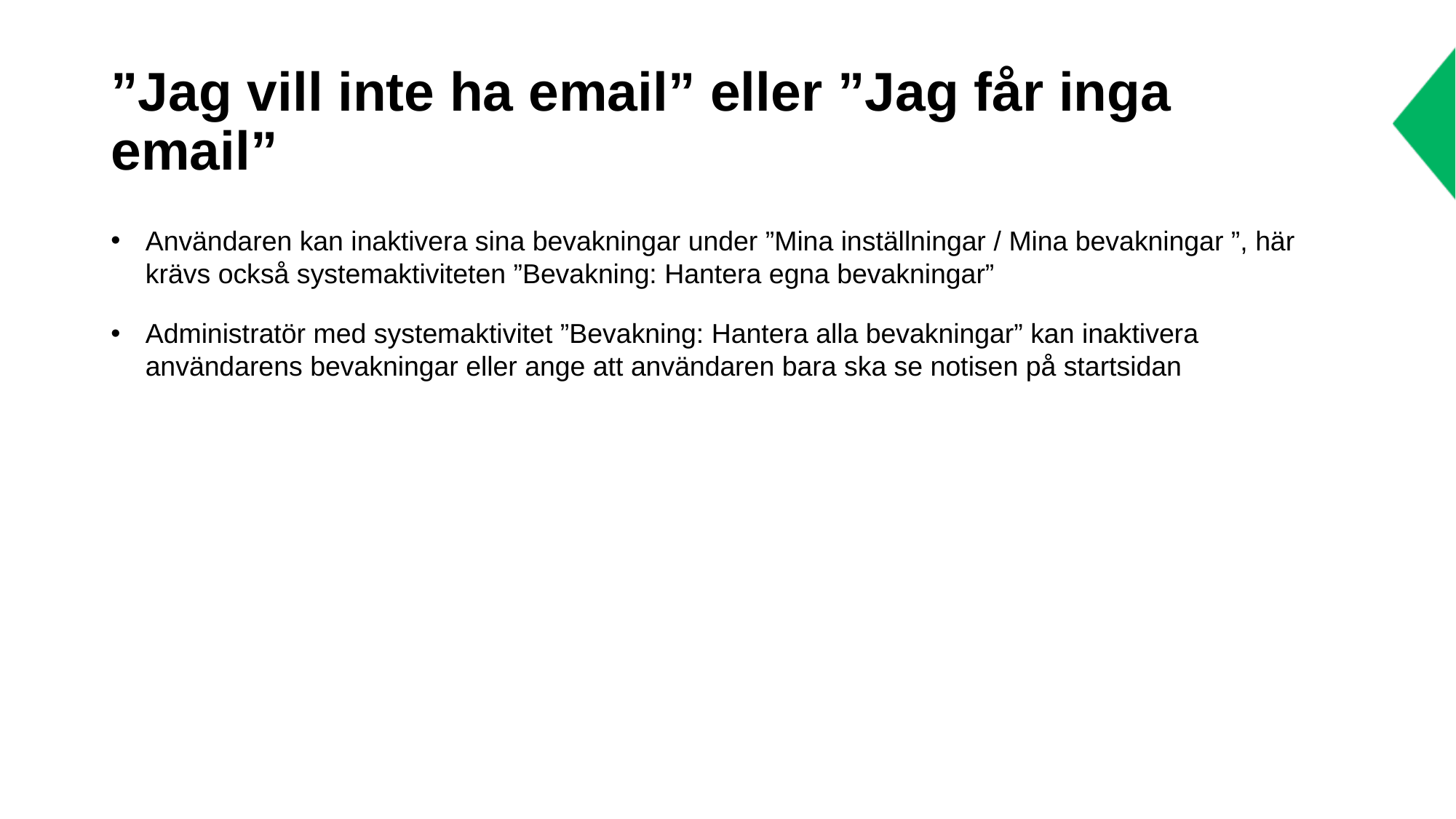

# ”Jag vill inte ha email” eller ”Jag får inga email”
Användaren kan inaktivera sina bevakningar under ”Mina inställningar / Mina bevakningar ”, här krävs också systemaktiviteten ”Bevakning: Hantera egna bevakningar”
Administratör med systemaktivitet ”Bevakning: Hantera alla bevakningar” kan inaktivera användarens bevakningar eller ange att användaren bara ska se notisen på startsidan